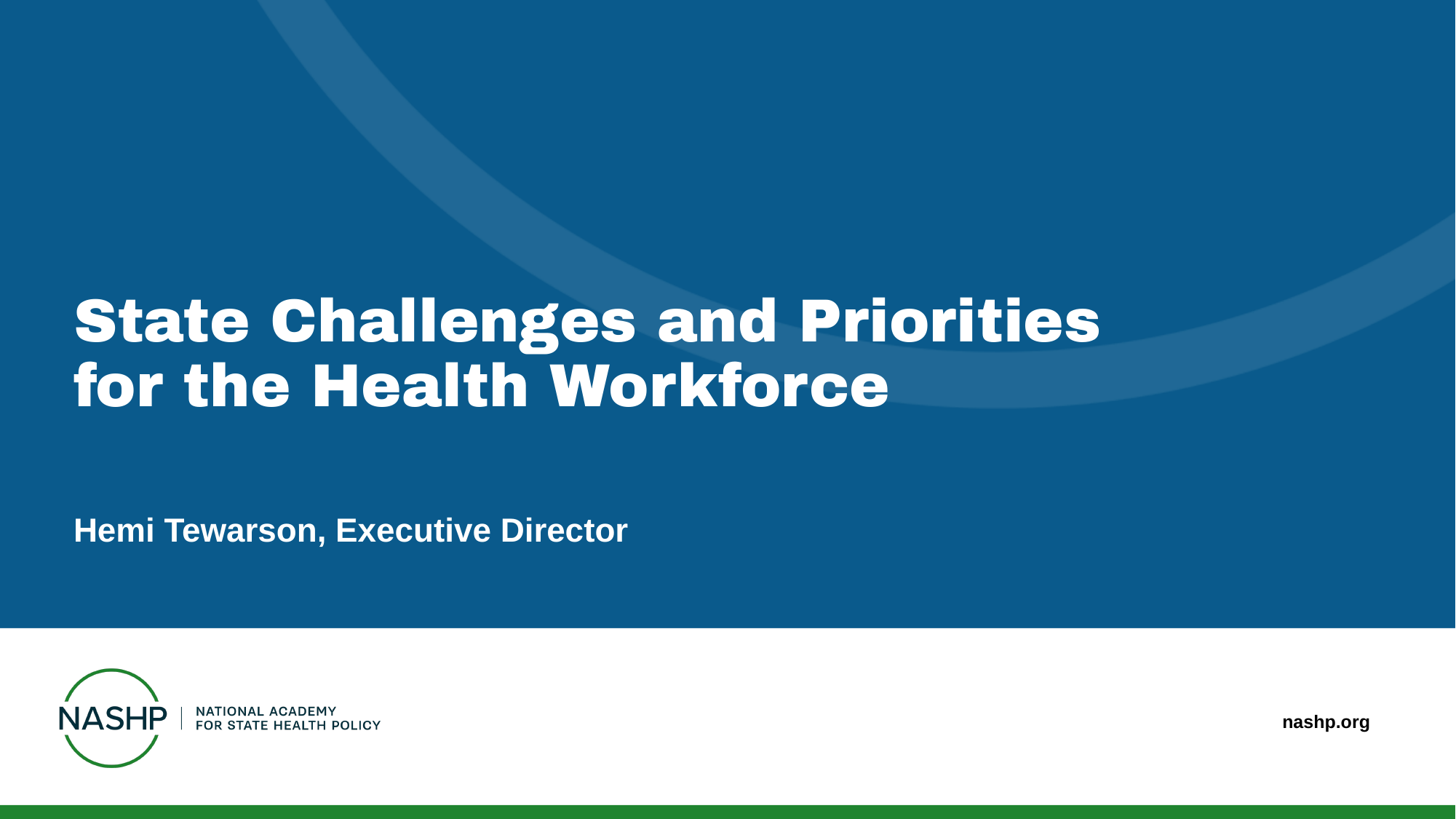

# State Challenges and Priorities for the Health Workforce

Hemi Tewarson, Executive Director